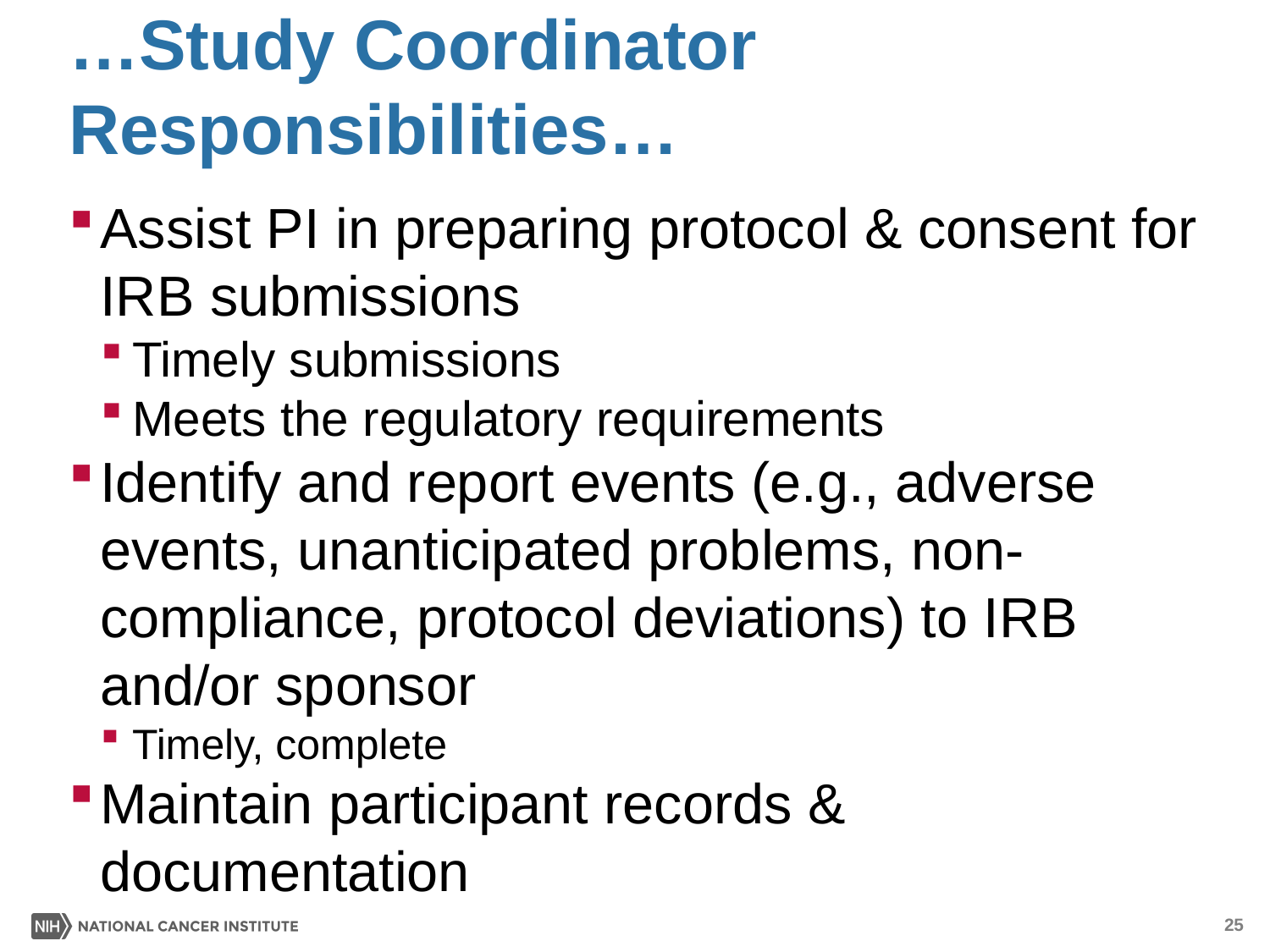

# …Study Coordinator Responsibilities…
Assist PI in preparing protocol & consent for IRB submissions
Timely submissions
Meets the regulatory requirements
Identify and report events (e.g., adverse events, unanticipated problems, non-compliance, protocol deviations) to IRB and/or sponsor
Timely, complete
Maintain participant records & documentation